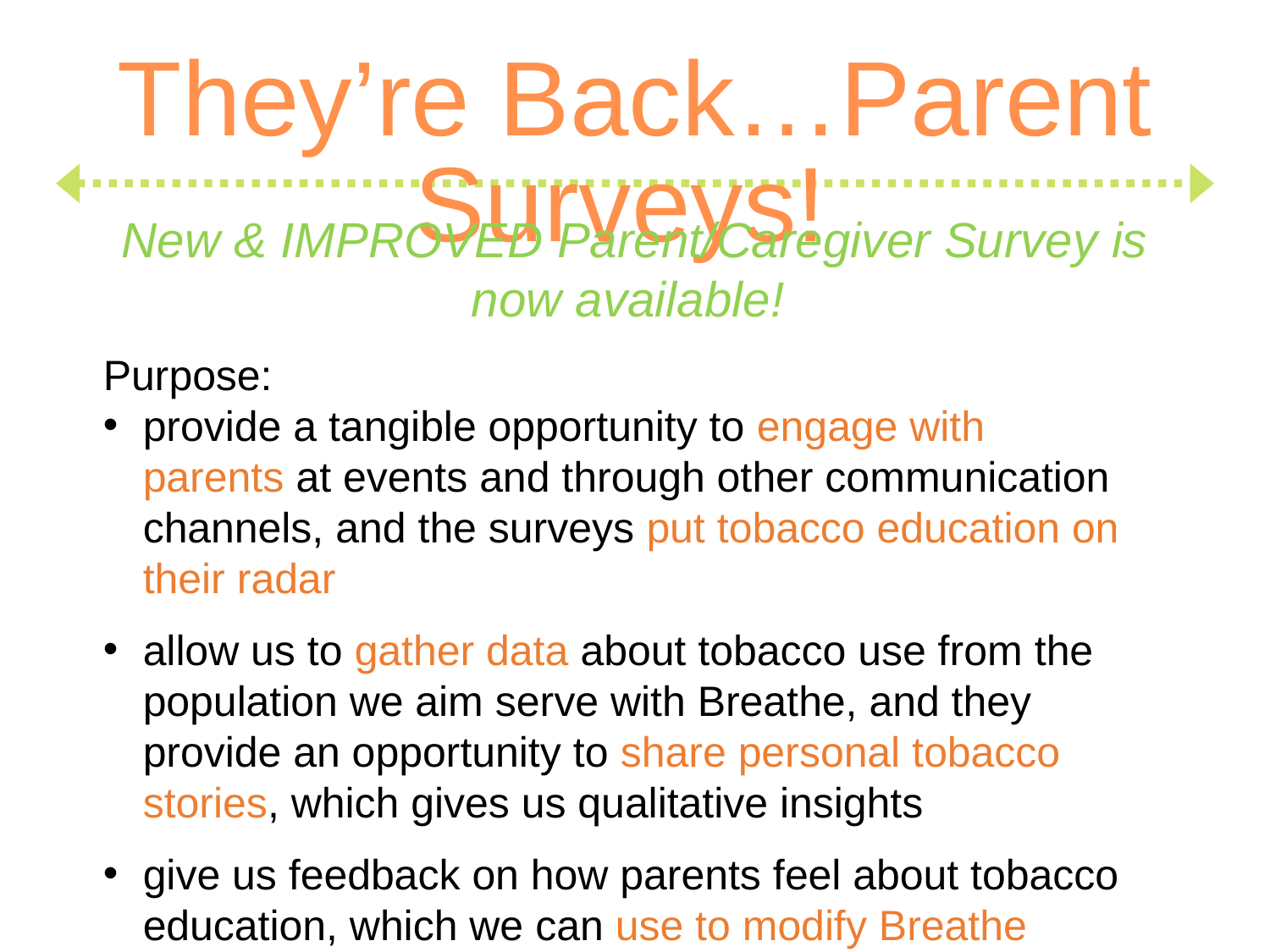

They’re Back…Parent Surveys!

New & IMPROVED Parent/Caregiver Survey is now available!

Purpose:
provide a tangible opportunity to engage with parents at events and through other communication channels, and the surveys put tobacco education on their radar

allow us to gather data about tobacco use from the population we aim serve with Breathe, and they provide an opportunity to share personal tobacco stories, which gives us qualitative insights

give us feedback on how parents feel about tobacco education, which we can use to modify Breathe

Spanish Survey Coming Soon!!